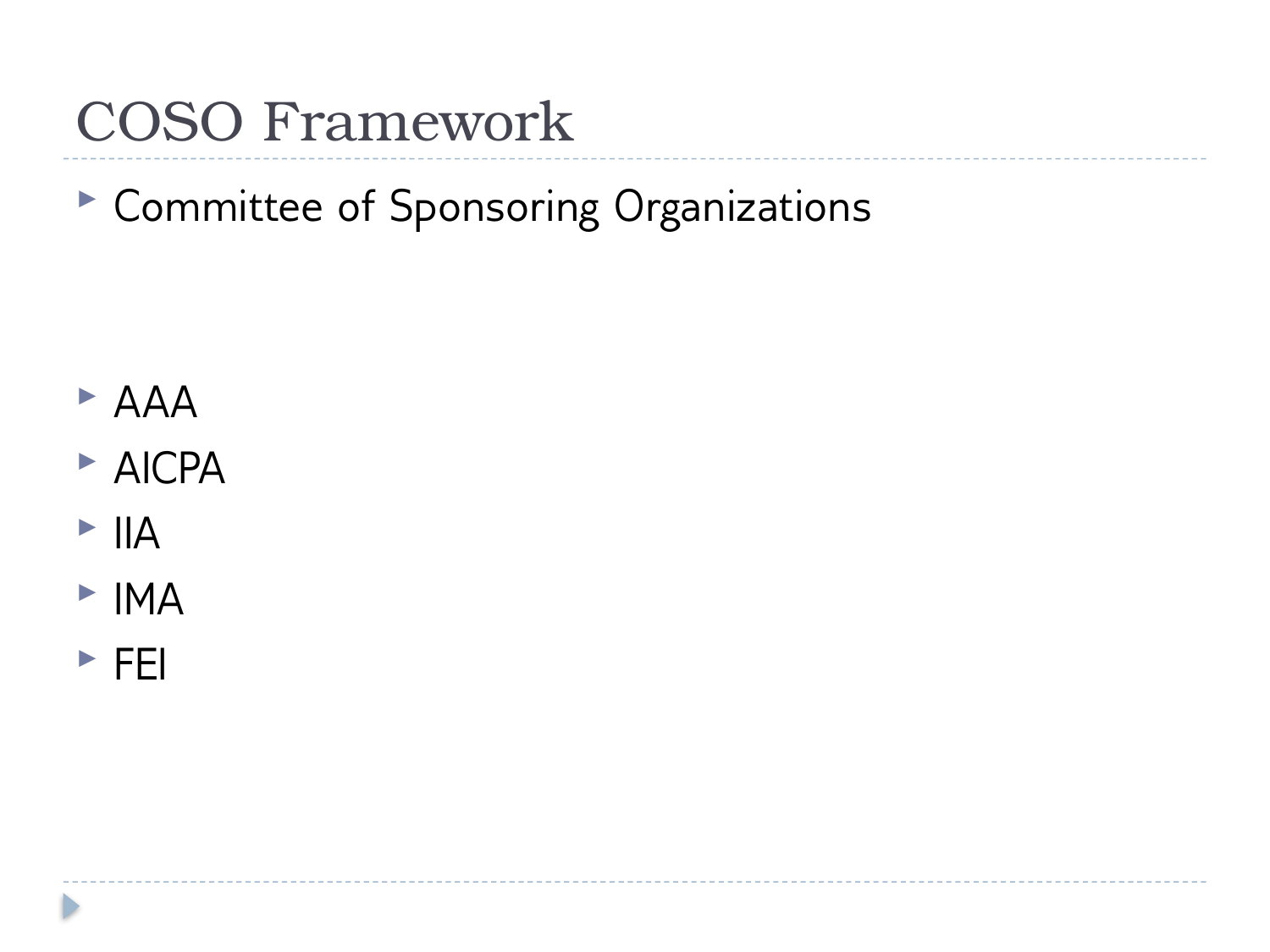

# COSO Framework
Committee of Sponsoring Organizations

AAA
AICPA
IIA
IMA
FEI